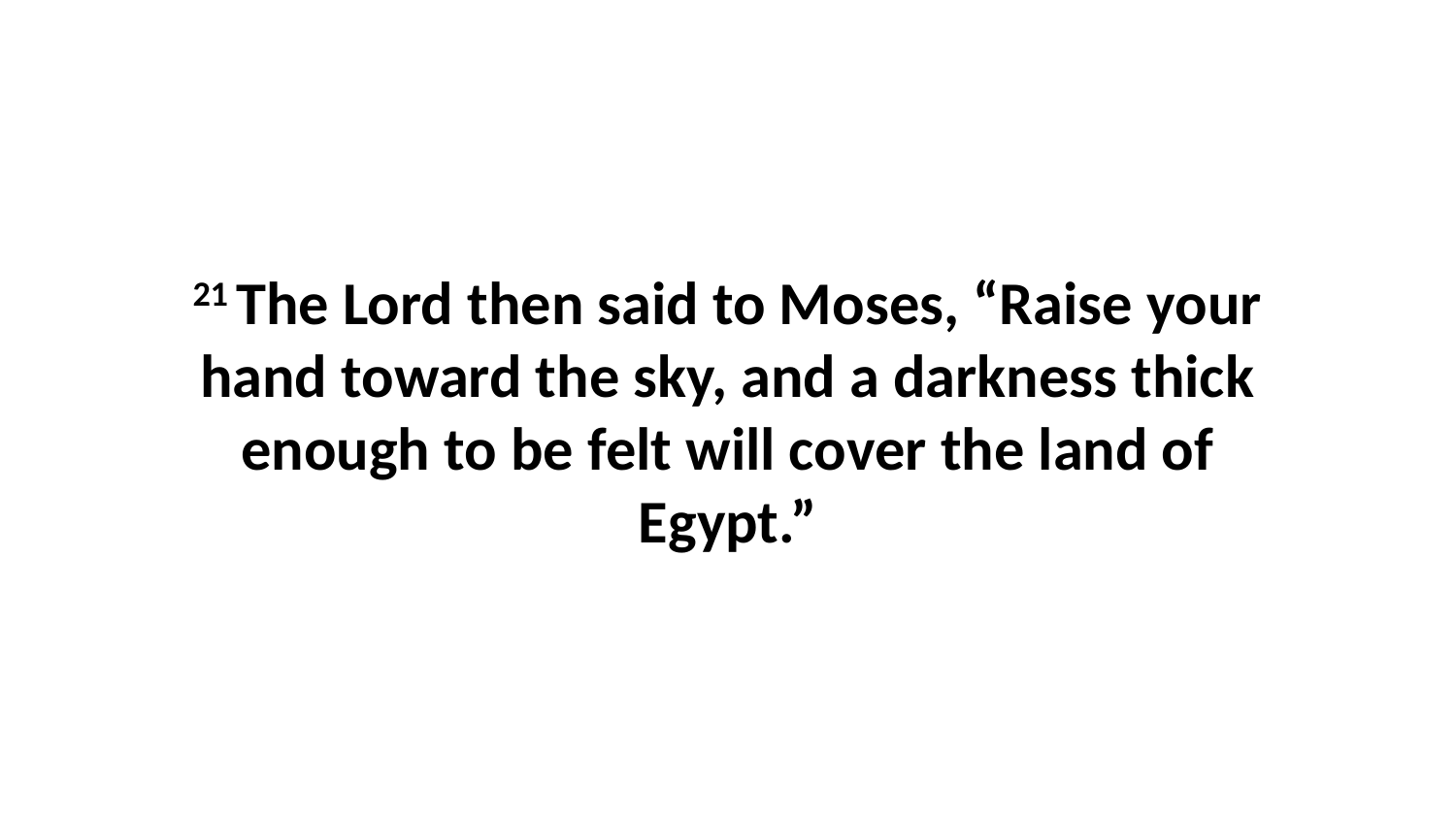

21 The Lord then said to Moses, “Raise your hand toward the sky, and a darkness thick enough to be felt will cover the land of Egypt.”